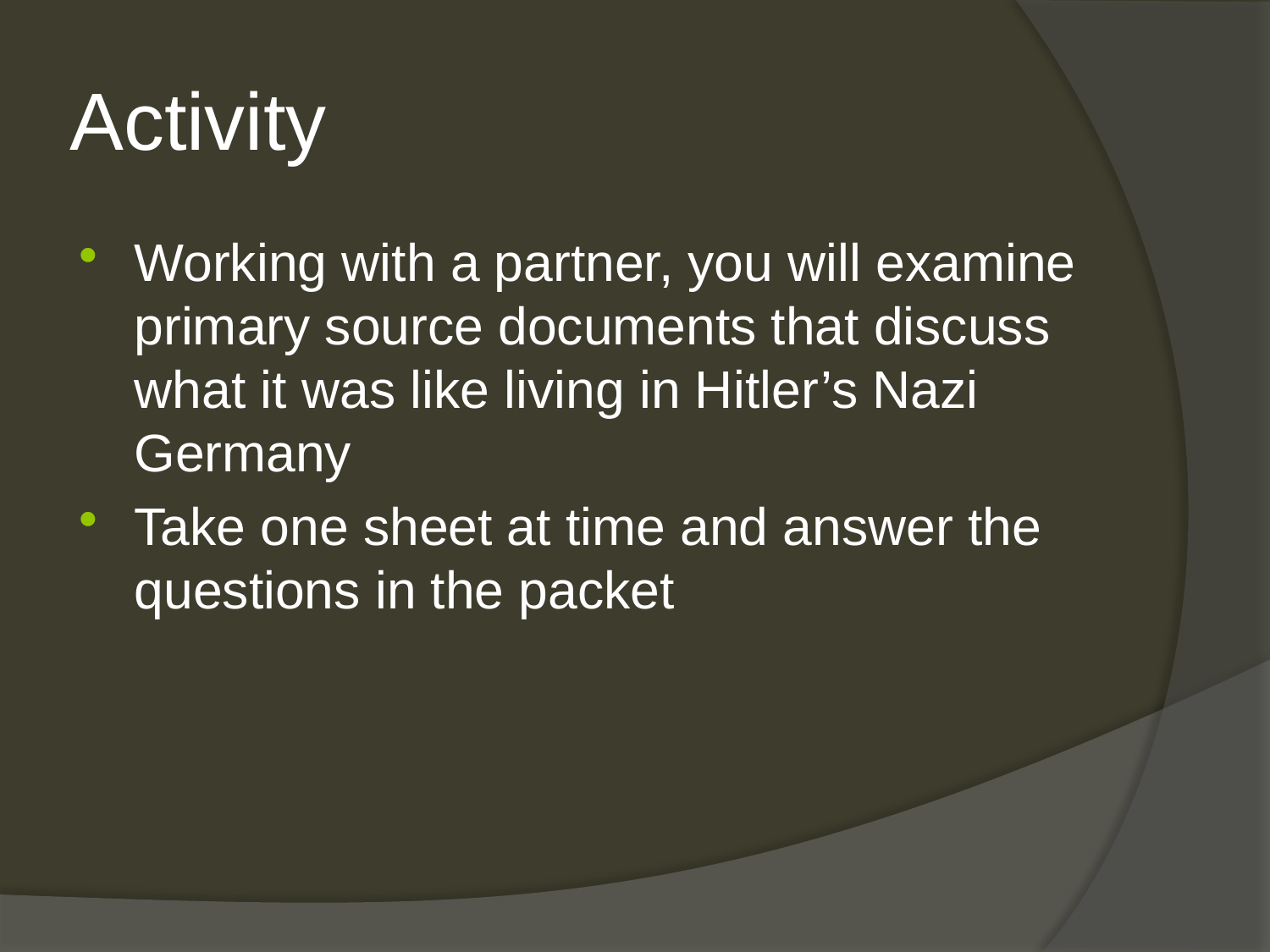

# Activity
Working with a partner, you will examine primary source documents that discuss what it was like living in Hitler’s Nazi Germany
Take one sheet at time and answer the questions in the packet